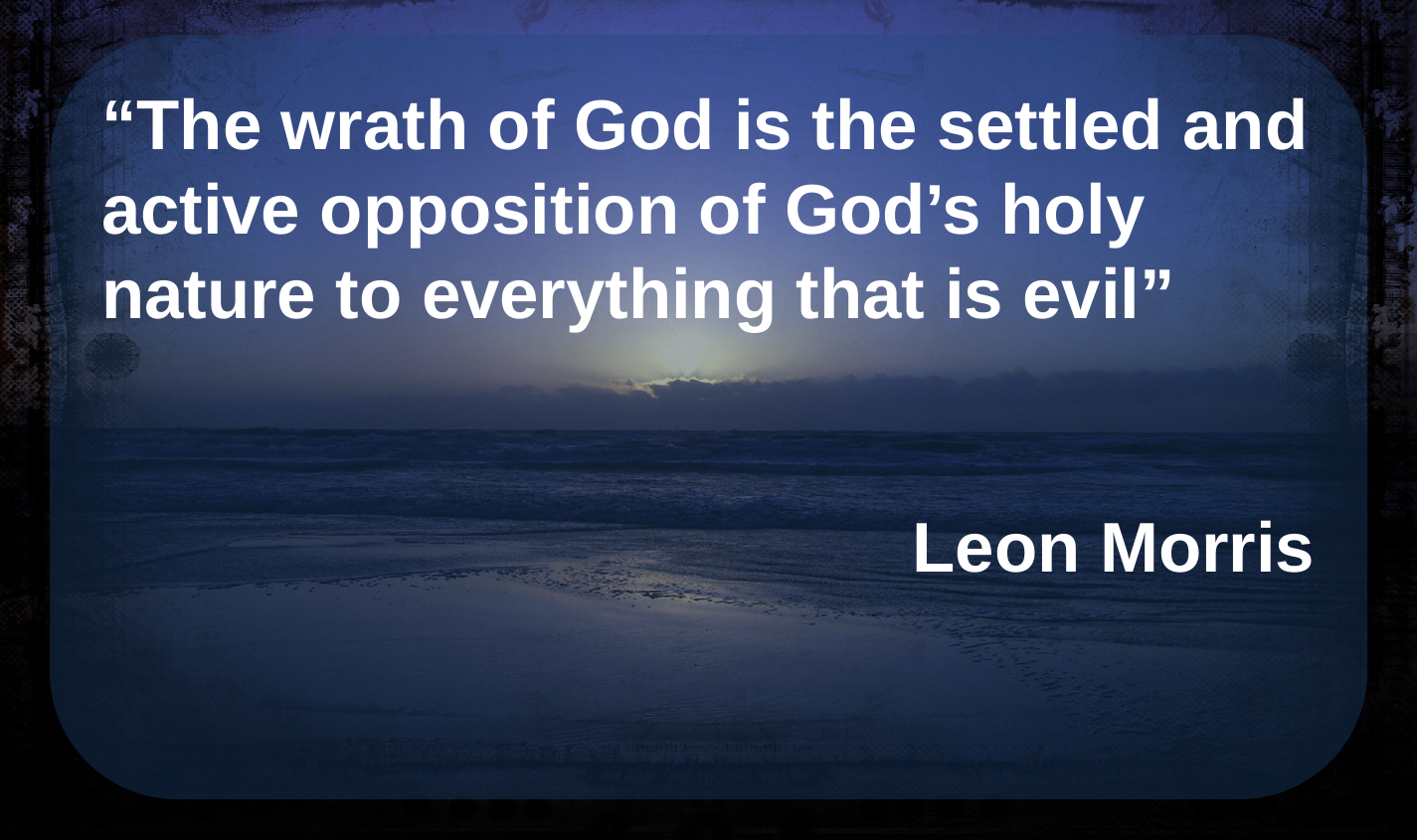

“The wrath of God is the settled and active opposition of God’s holy nature to everything that is evil”

Leon Morris